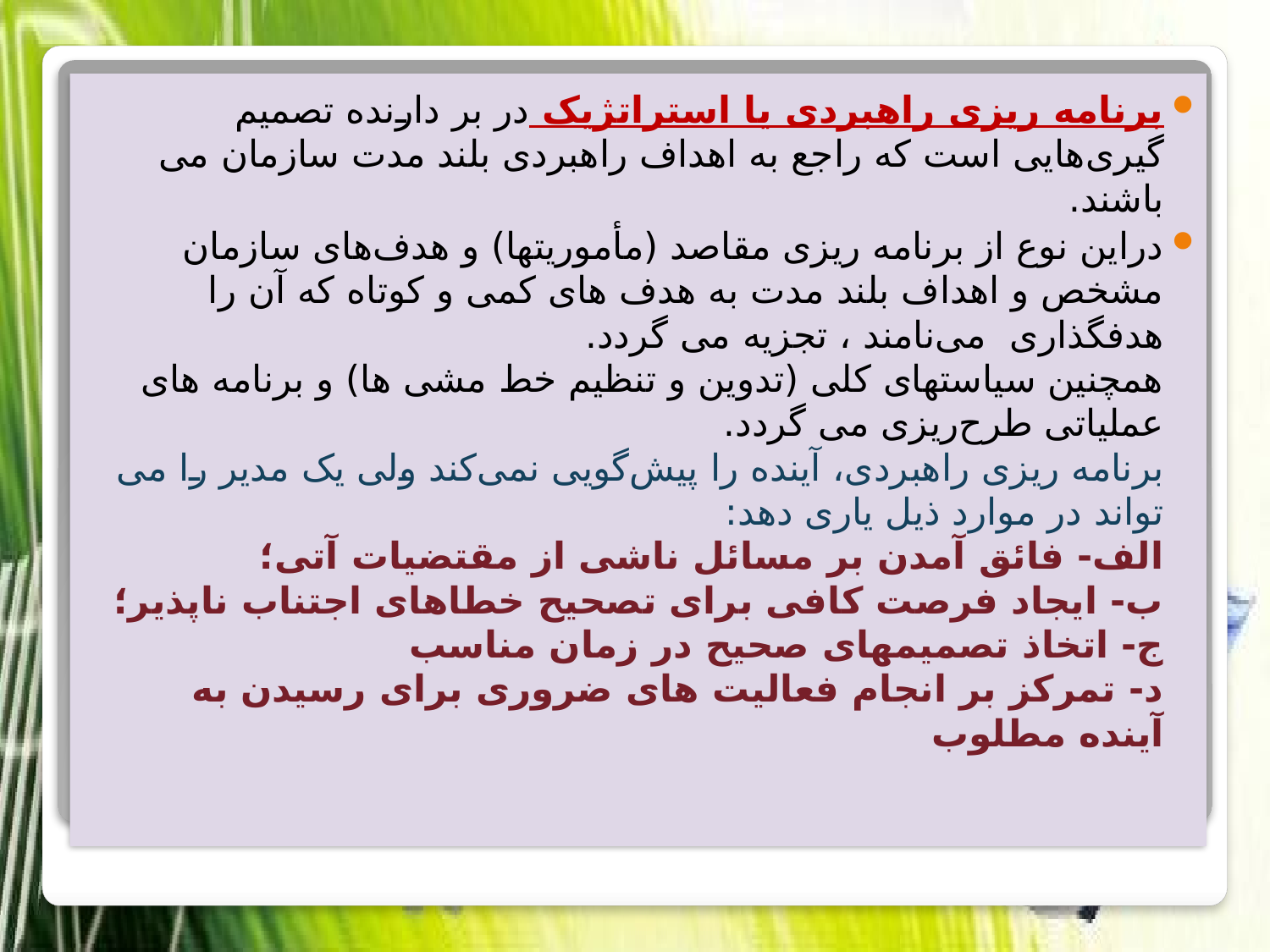

برنامه ریزی راهبردی یا استراتژیک در بر دارنده تصمیم گیری‌هایی است که راجع به اهداف راهبردی بلند مدت سازمان می باشند.
دراین نوع از برنامه ریزی مقاصد (مأموریتها) و هدف‌های سازمان مشخص و اهداف بلند مدت به هدف های کمی و کوتاه که آن را هدفگذاری  می‌نامند ، تجزیه می گردد.
همچنین سیاستهای کلی (تدوین و تنظیم خط مشی ها) و برنامه های عملیاتی طرح‌ریزی می گردد.
برنامه ریزی راهبردی، آینده را پیش‌گویی نمی‌کند ولی یک مدیر را می تواند در موارد ذیل یاری دهد:
الف- فائق آمدن بر مسائل ناشی از مقتضیات آتی؛
ب- ایجاد فرصت کافی برای تصحیح خطاهای اجتناب ناپذیر؛
ج- اتخاذ تصمیمهای صحیح در زمان مناسب
د- تمرکز بر انجام فعالیت های ضروری برای رسیدن به آینده مطلوب
#